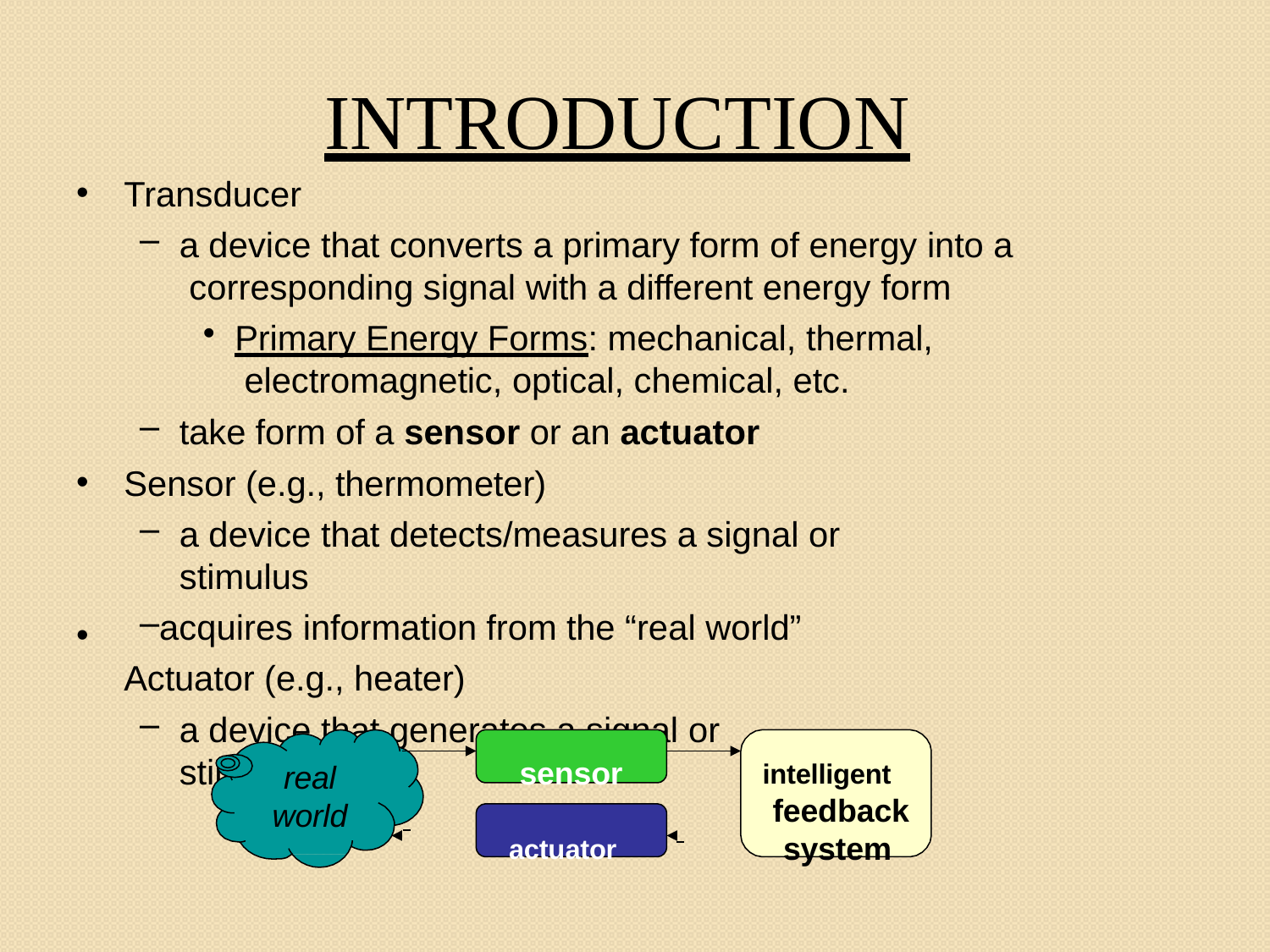

# INTRODUCTION
Transducer
a device that converts a primary form of energy into a  corresponding signal with a different energy form
Primary Energy Forms: mechanical, thermal,  electromagnetic, optical, chemical, etc.
take form of a sensor or an actuator
Sensor (e.g., thermometer)
a device that detects/measures a signal or stimulus
acquires information from the “real world”  Actuator (e.g., heater)
a device that generates a signal or stimulus
•
•
•

sensor	intelligent

real
world
 		feedback
actuator	system
2